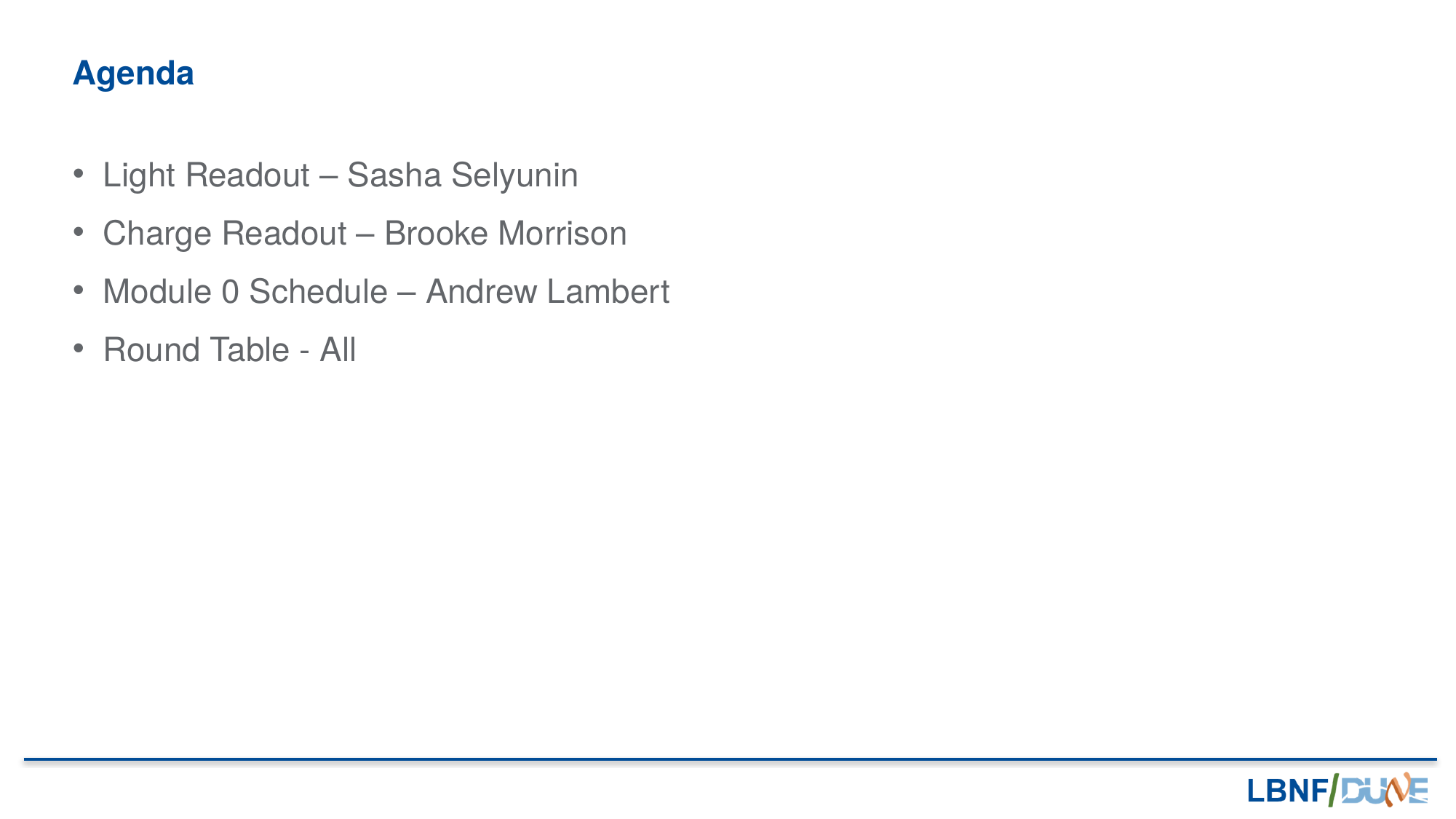

# Agenda
Light Readout – Sasha Selyunin
Charge Readout – Brooke Morrison
Module 0 Schedule – Andrew Lambert
Round Table - All